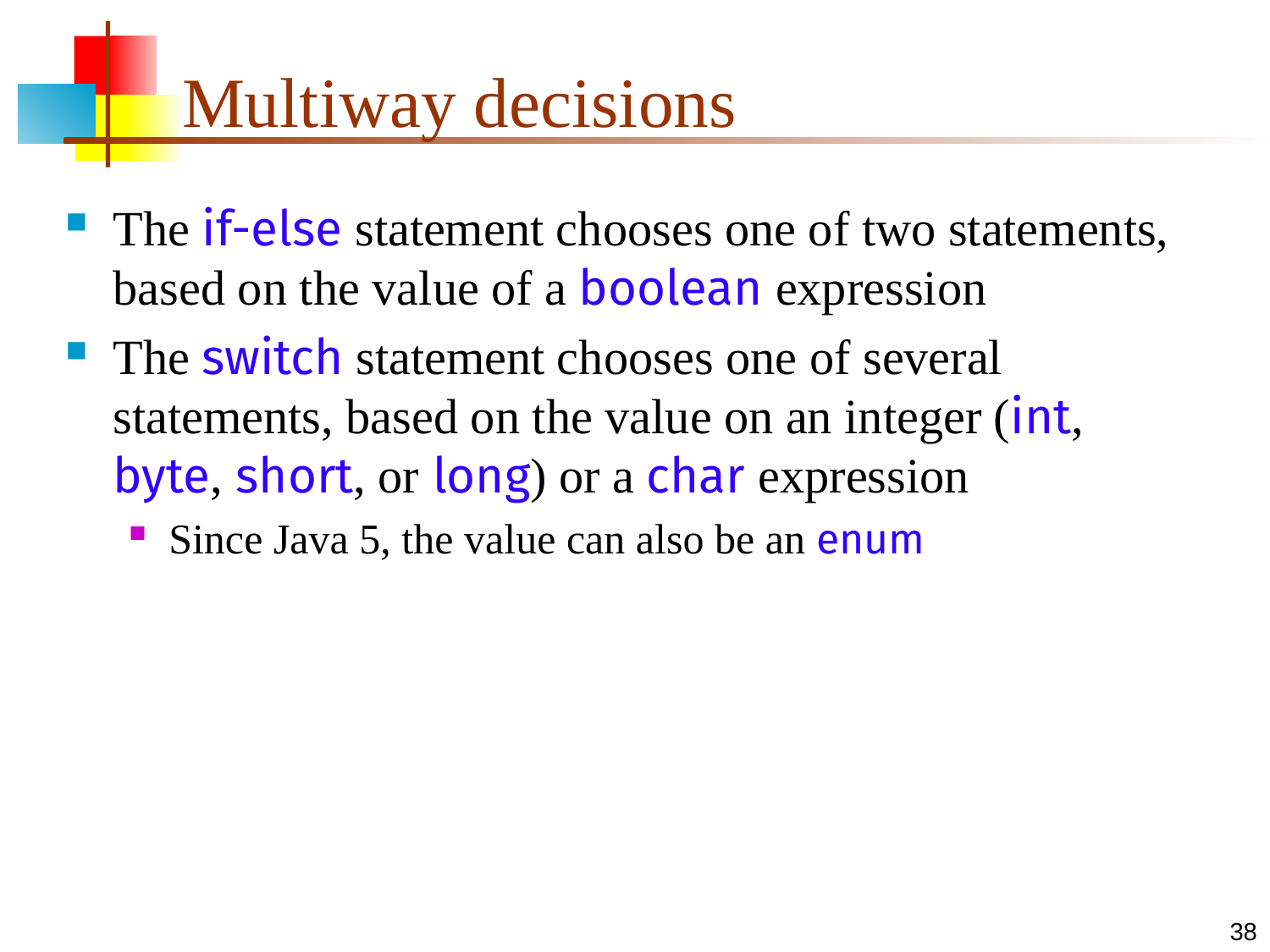

# Multiway decisions
The if-else statement chooses one of two statements, based on the value of a boolean expression
The switch statement chooses one of several statements, based on the value on an integer (int, byte, short, or long) or a char expression
Since Java 5, the value can also be an enum
38